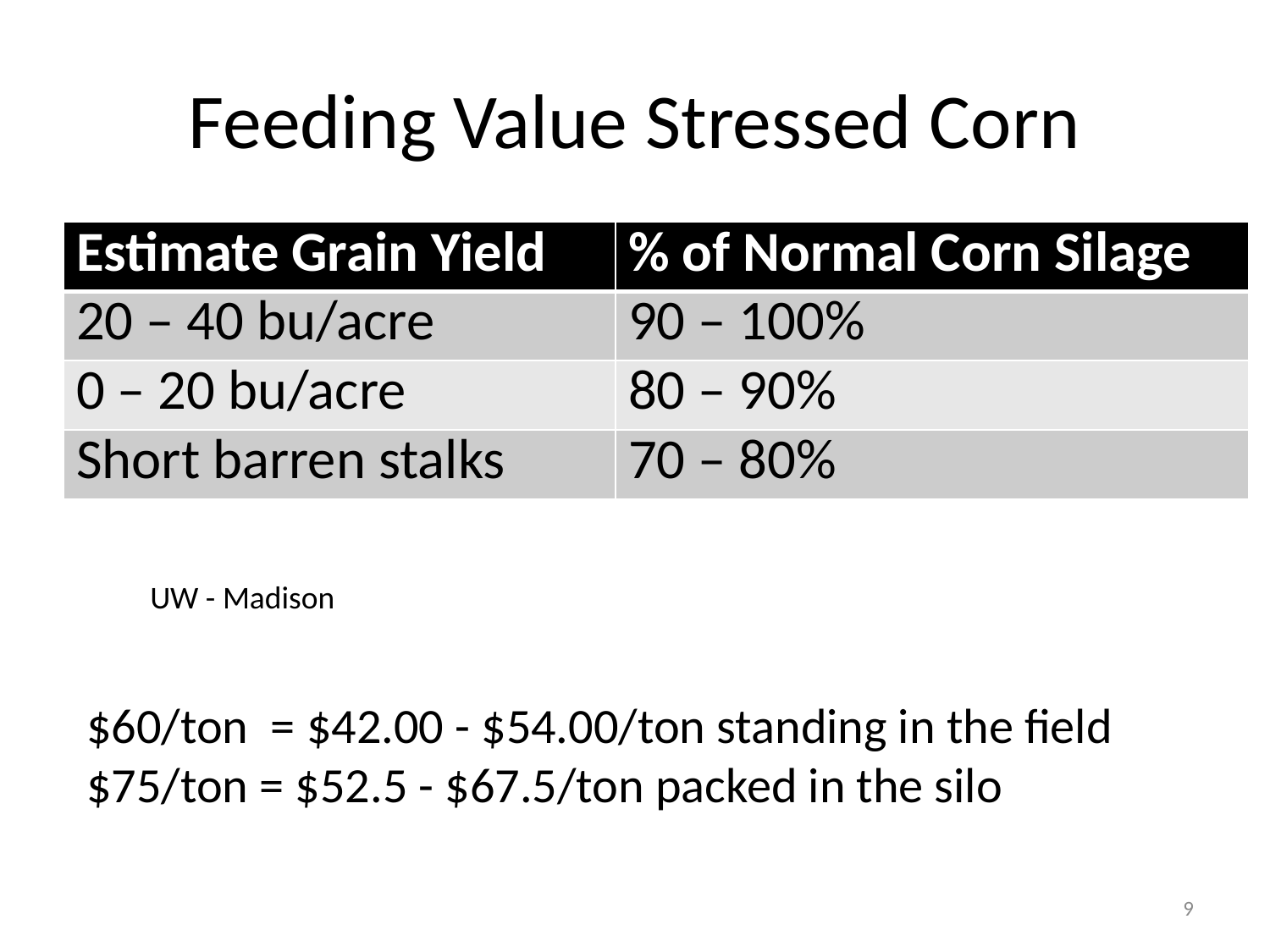

# Feeding Value Stressed Corn
| Estimate Grain Yield | % of Normal Corn Silage |
| --- | --- |
| 20 – 40 bu/acre | 90 – 100% |
| 0 – 20 bu/acre | 80 – 90% |
| Short barren stalks | 70 – 80% |
UW - Madison
$60/ton  = $42.00 - $54.00/ton standing in the field
$75/ton = $52.5 - $67.5/ton packed in the silo
9